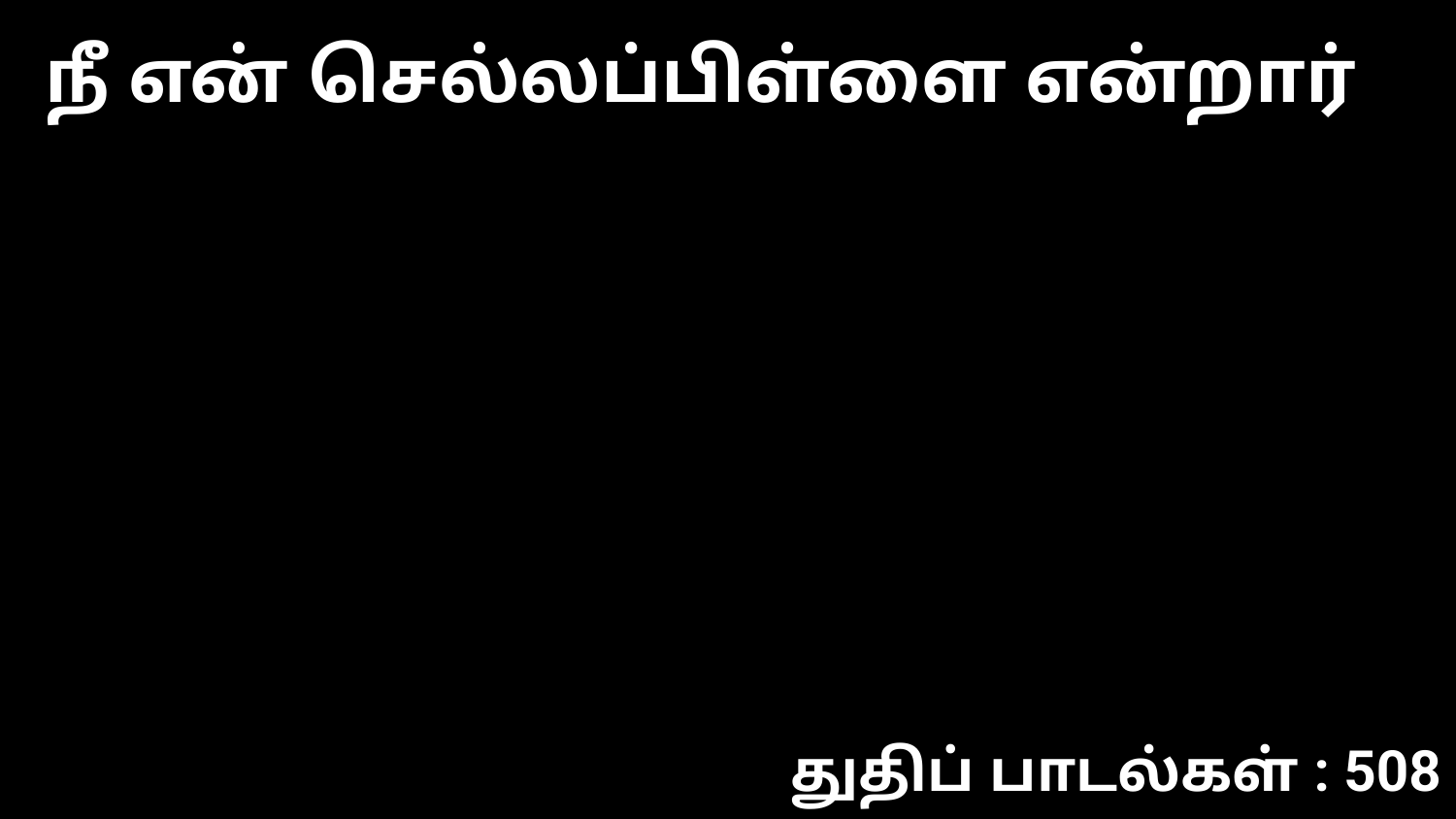

நீ என் செல்லப்பிள்ளை என்றார்
துதிப் பாடல்கள் : 508